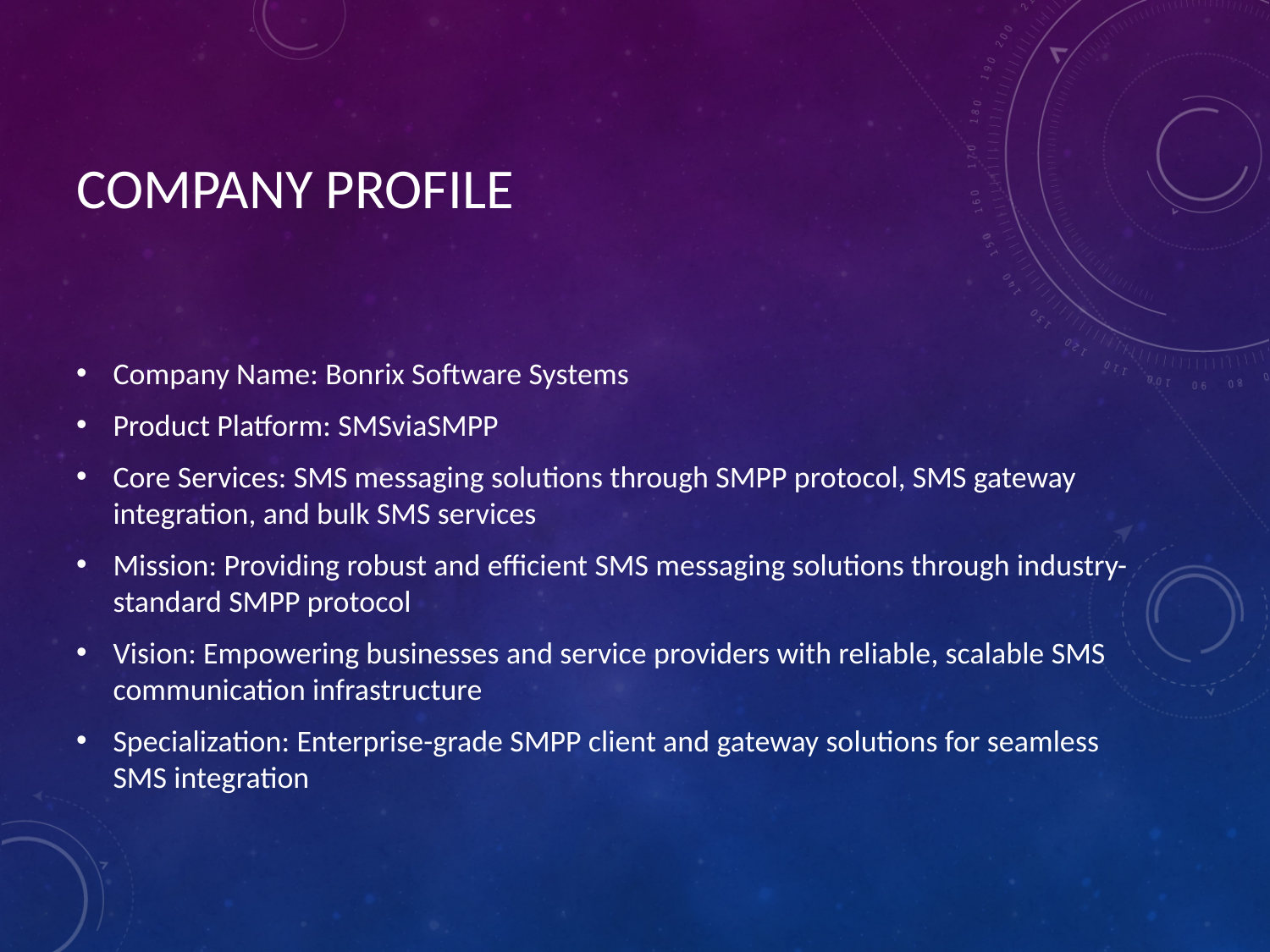

# Company Profile

Company Name: Bonrix Software Systems
Product Platform: SMSviaSMPP
Core Services: SMS messaging solutions through SMPP protocol, SMS gateway integration, and bulk SMS services
Mission: Providing robust and efficient SMS messaging solutions through industry-standard SMPP protocol
Vision: Empowering businesses and service providers with reliable, scalable SMS communication infrastructure
Specialization: Enterprise-grade SMPP client and gateway solutions for seamless SMS integration